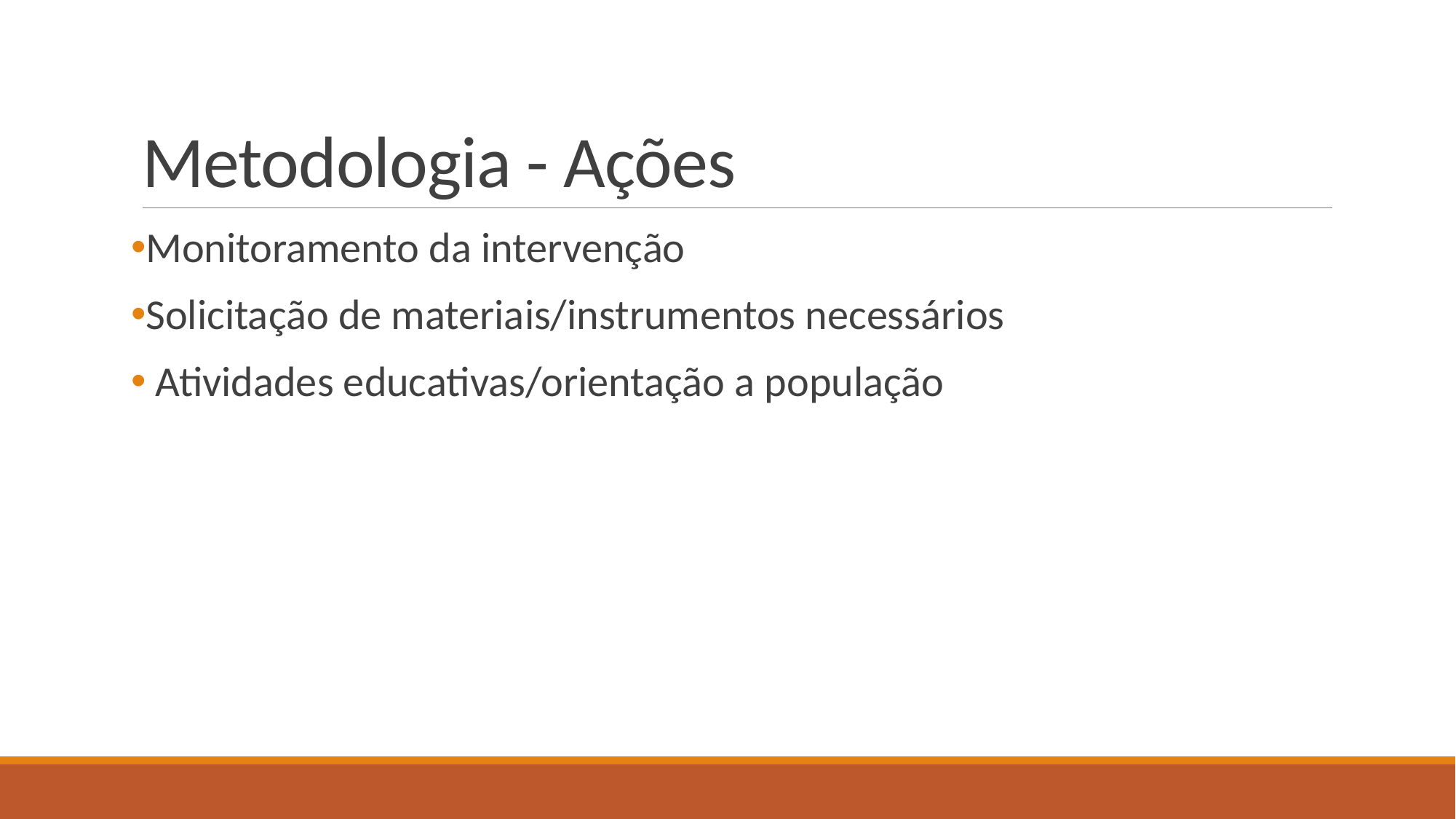

# Metodologia - Ações
Monitoramento da intervenção
Solicitação de materiais/instrumentos necessários
 Atividades educativas/orientação a população